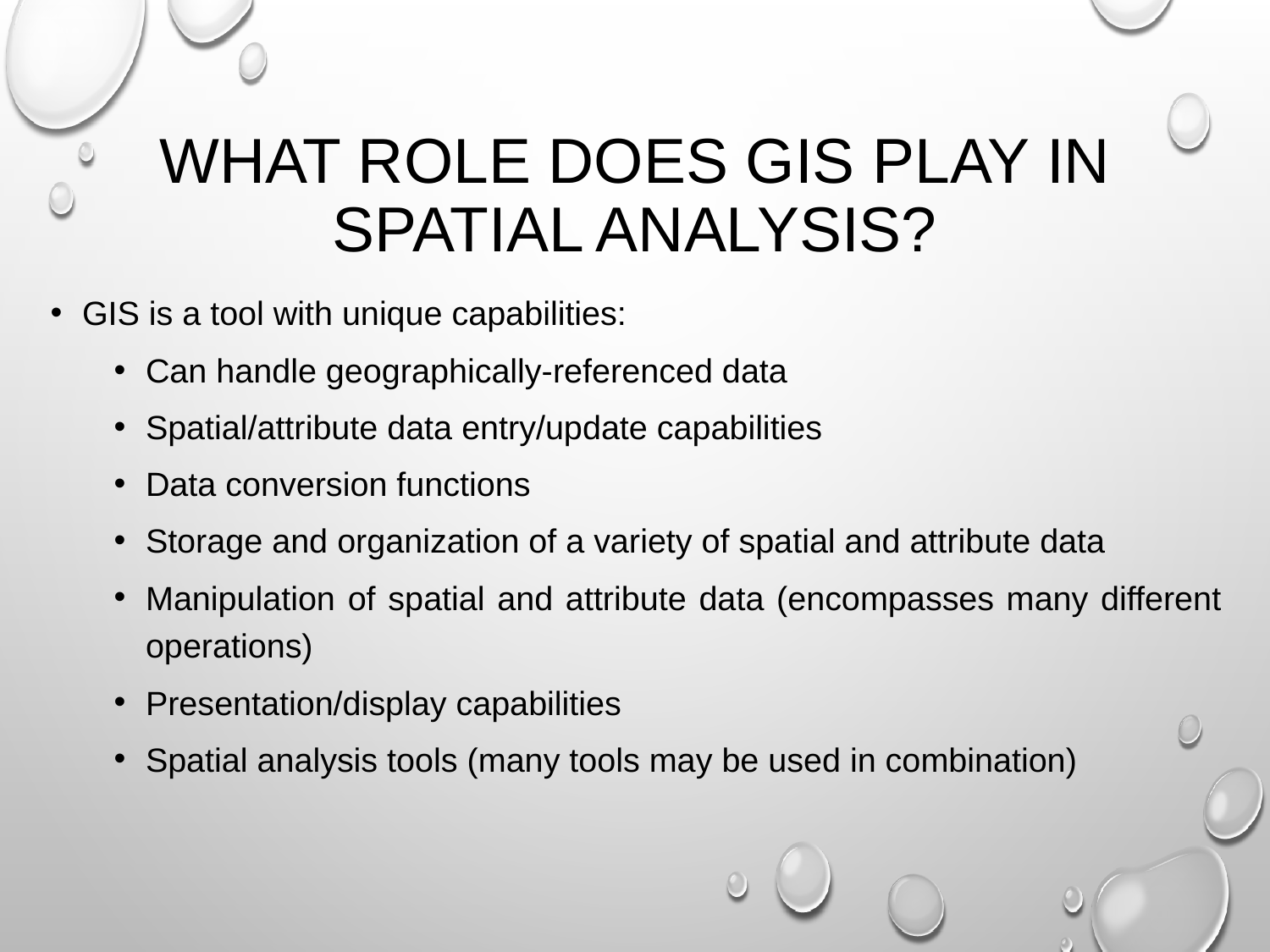

# What role does GIS play in Spatial Analysis?
GIS is a tool with unique capabilities:
Can handle geographically-referenced data
Spatial/attribute data entry/update capabilities
Data conversion functions
Storage and organization of a variety of spatial and attribute data
Manipulation of spatial and attribute data (encompasses many different operations)
Presentation/display capabilities
Spatial analysis tools (many tools may be used in combination)